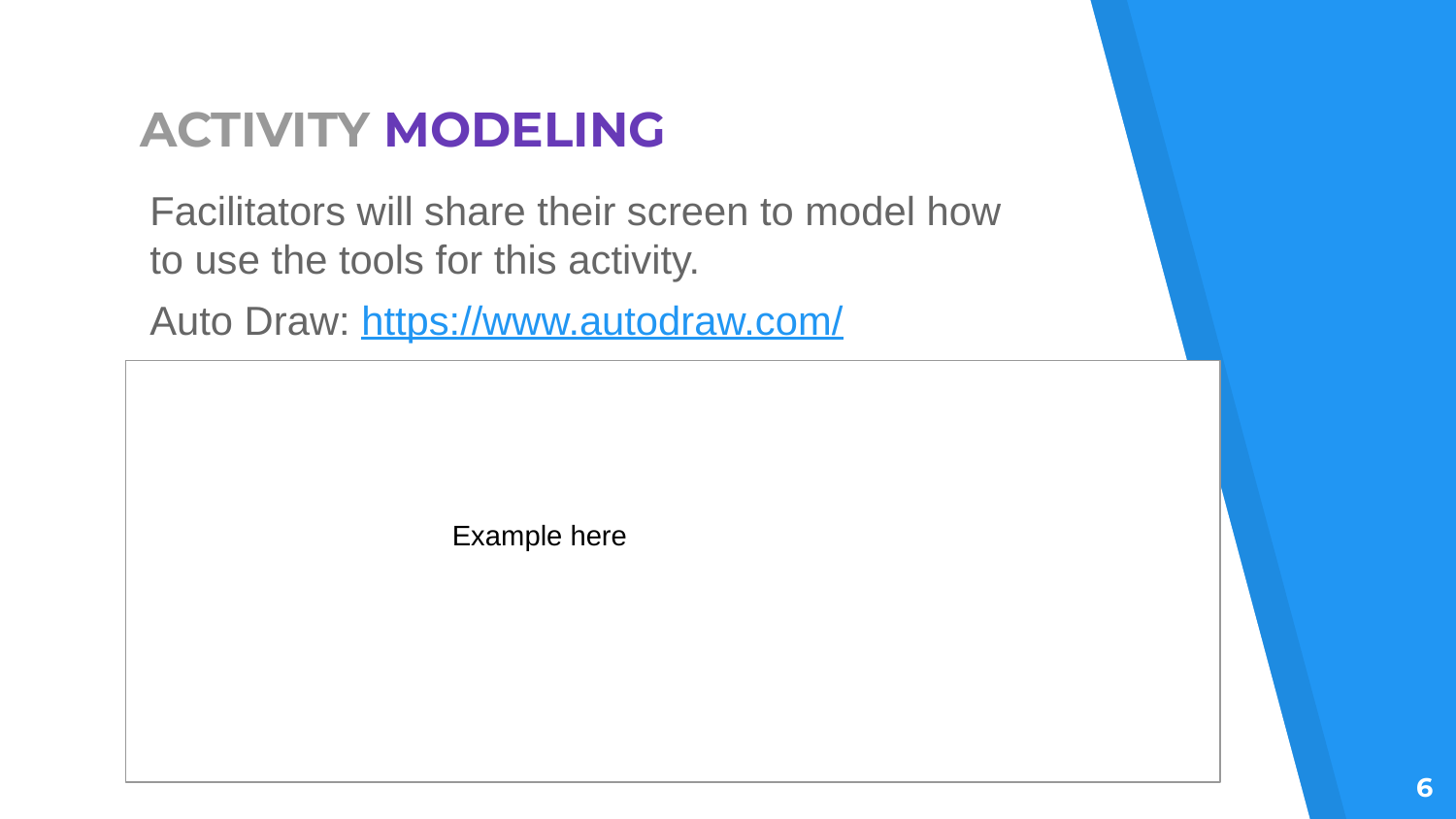

# ACTIVITY MODELING
Facilitators will share their screen to model how to use the tools for this activity.
Auto Draw: https://www.autodraw.com/

Example here
6